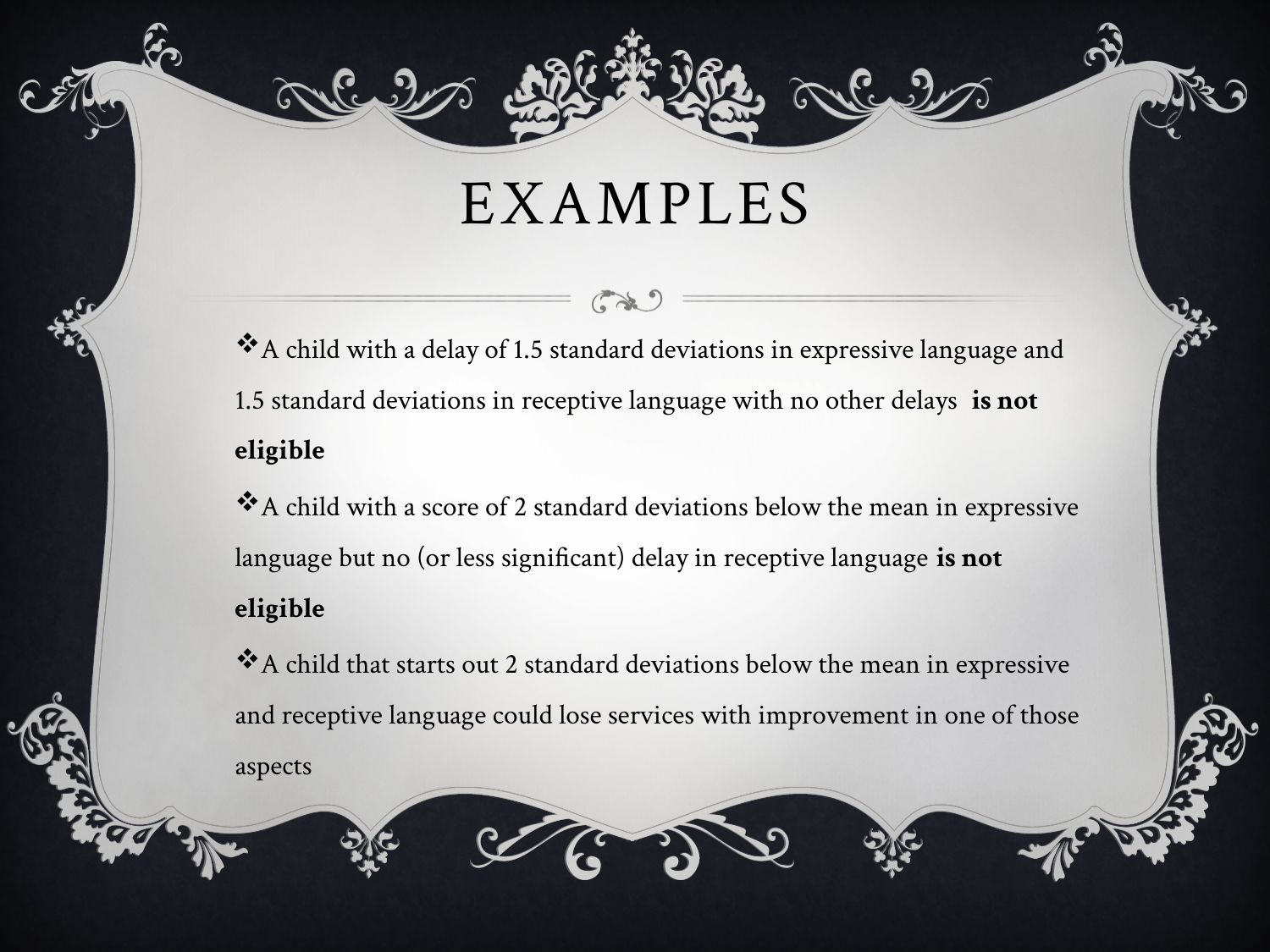

# Examples
A child with a delay of 1.5 standard deviations in expressive language and 1.5 standard deviations in receptive language with no other delays  is not eligible
A child with a score of 2 standard deviations below the mean in expressive language but no (or less significant) delay in receptive language is not eligible
A child that starts out 2 standard deviations below the mean in expressive and receptive language could lose services with improvement in one of those aspects